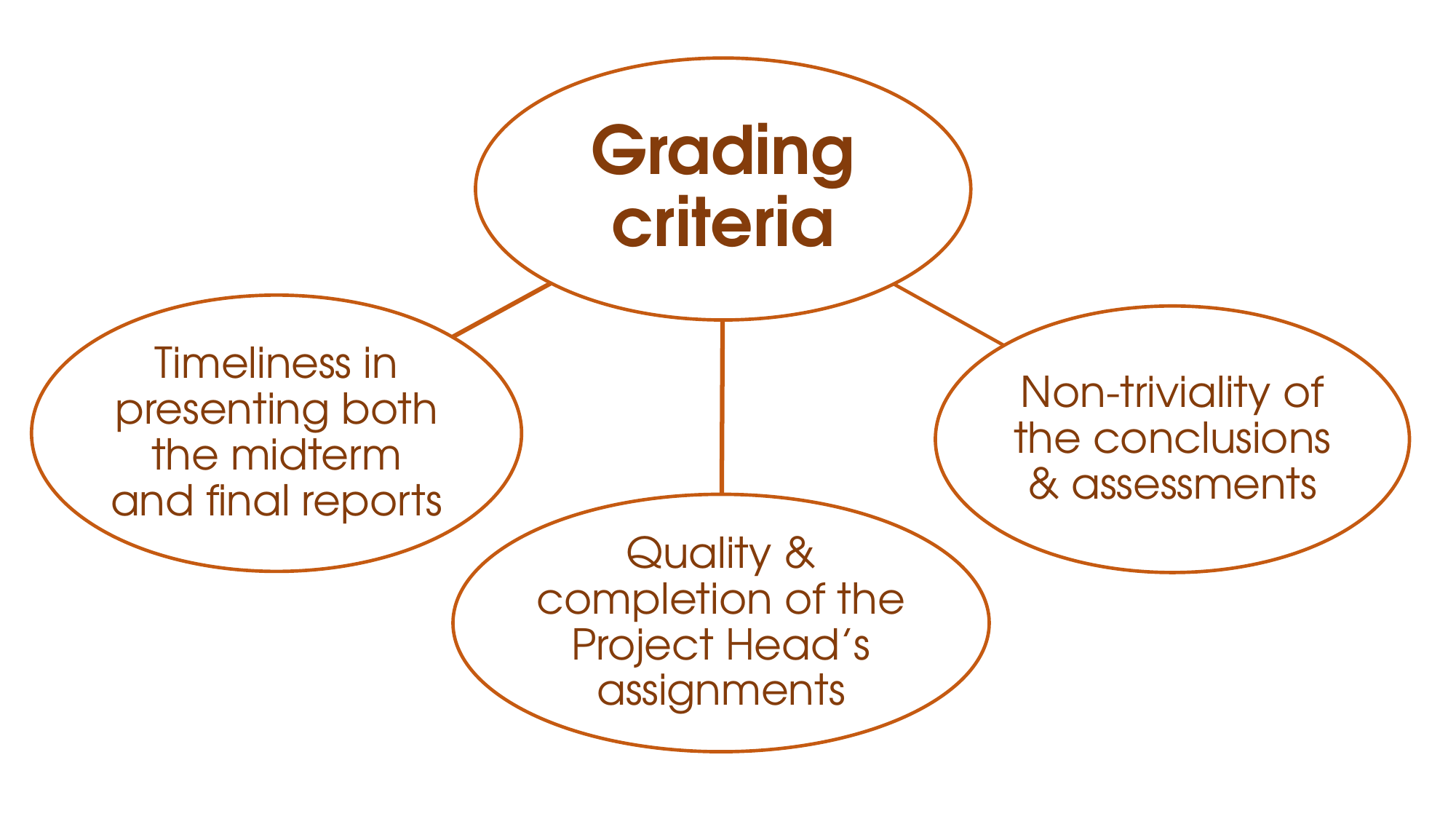

Grading criteria

Quality & completion of the Project Head’s assignments

Non-triviality of the conclusions & assessments

Timeliness in presenting both the midterm and final reports